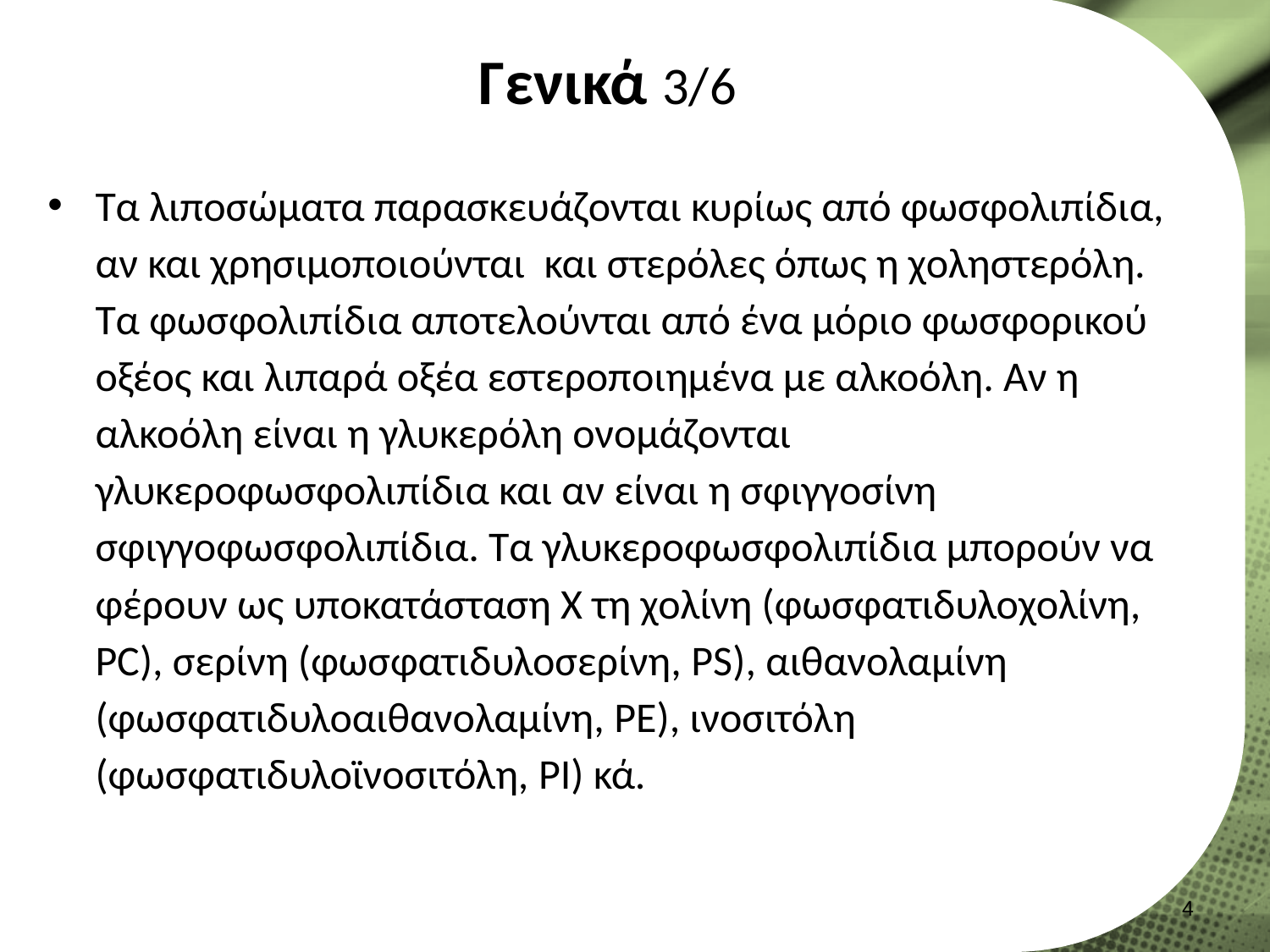

# Γενικά 3/6
Τα λιποσώματα παρασκευάζονται κυρίως από φωσφολιπίδια, αν και χρησιμοποιούνται  και στερόλες όπως η χοληστερόλη. Τα φωσφολιπίδια αποτελούνται από ένα μόριο φωσφορικού οξέος και λιπαρά οξέα εστεροποιημένα με αλκοόλη. Αν η αλκοόλη είναι η γλυκερόλη ονομάζονται γλυκεροφωσφολιπίδια και αν είναι η σφιγγοσίνη σφιγγοφωσφολιπίδια. Τα γλυκεροφωσφολιπίδια μπορούν να φέρουν ως υποκατάσταση Χ τη χολίνη (φωσφατιδυλοχολίνη, PC), σερίνη (φωσφατιδυλοσερίνη, PS), αιθανολαμίνη (φωσφατιδυλοαιθανολαμίνη, PE), ινοσιτόλη (φωσφατιδυλοϊνοσιτόλη, PI) κά.
4